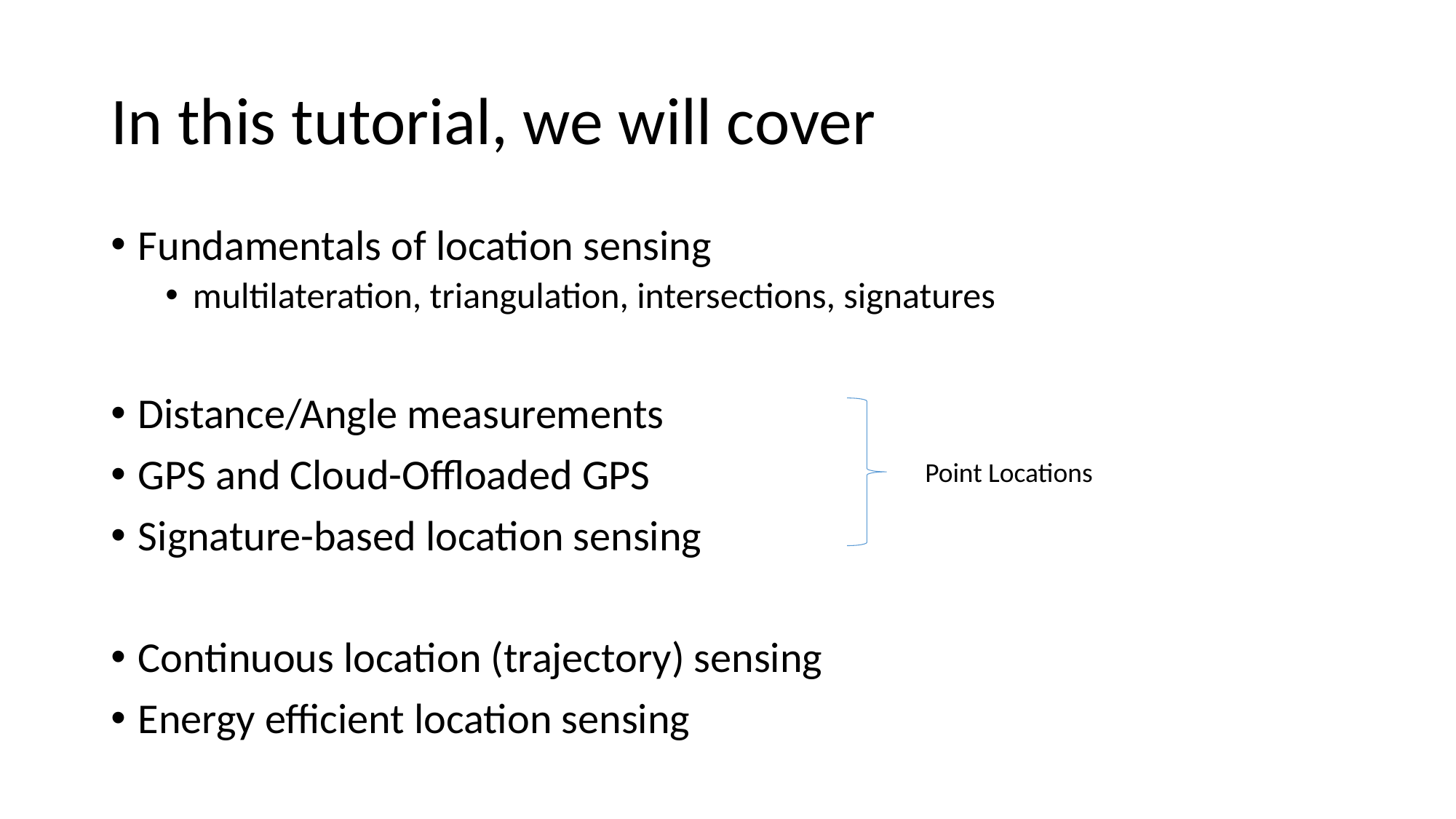

# In this tutorial, we will cover
Fundamentals of location sensing
multilateration, triangulation, intersections, signatures

Distance/Angle measurements
GPS and Cloud-Offloaded GPS
Signature-based location sensing

Continuous location (trajectory) sensing
Energy efficient location sensing

Point Locations